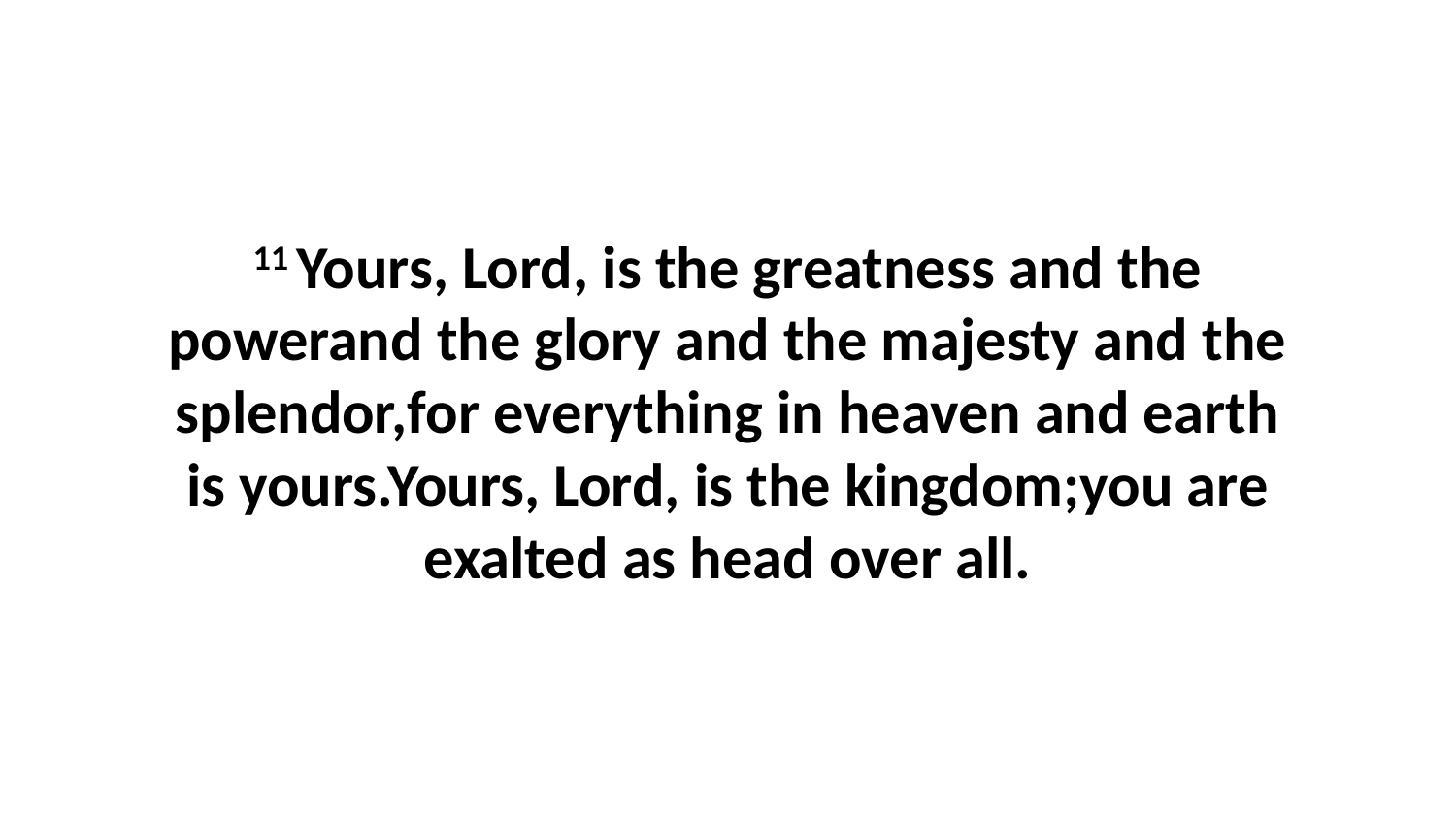

11 Yours, Lord, is the greatness and the powerand the glory and the majesty and the splendor,for everything in heaven and earth is yours.Yours, Lord, is the kingdom;you are exalted as head over all.